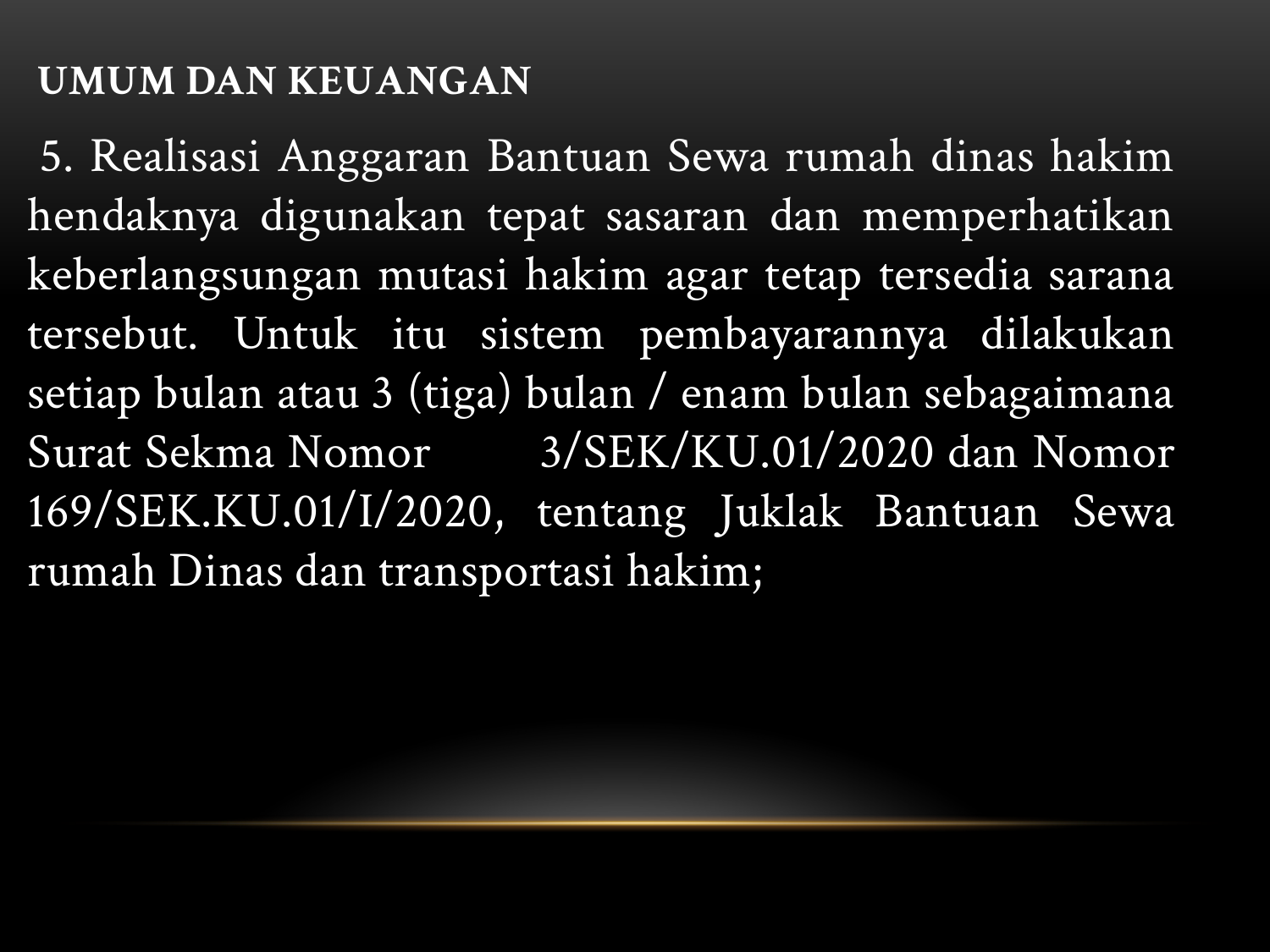

UMUM DAN KEUANGAN
 5. Realisasi Anggaran Bantuan Sewa rumah dinas hakim hendaknya digunakan tepat sasaran dan memperhatikan keberlangsungan mutasi hakim agar tetap tersedia sarana tersebut. Untuk itu sistem pembayarannya dilakukan setiap bulan atau 3 (tiga) bulan / enam bulan sebagaimana Surat Sekma Nomor 	3/SEK/KU.01/2020 dan Nomor 169/SEK.KU.01/I/2020, tentang Juklak Bantuan Sewa rumah Dinas dan transportasi hakim;